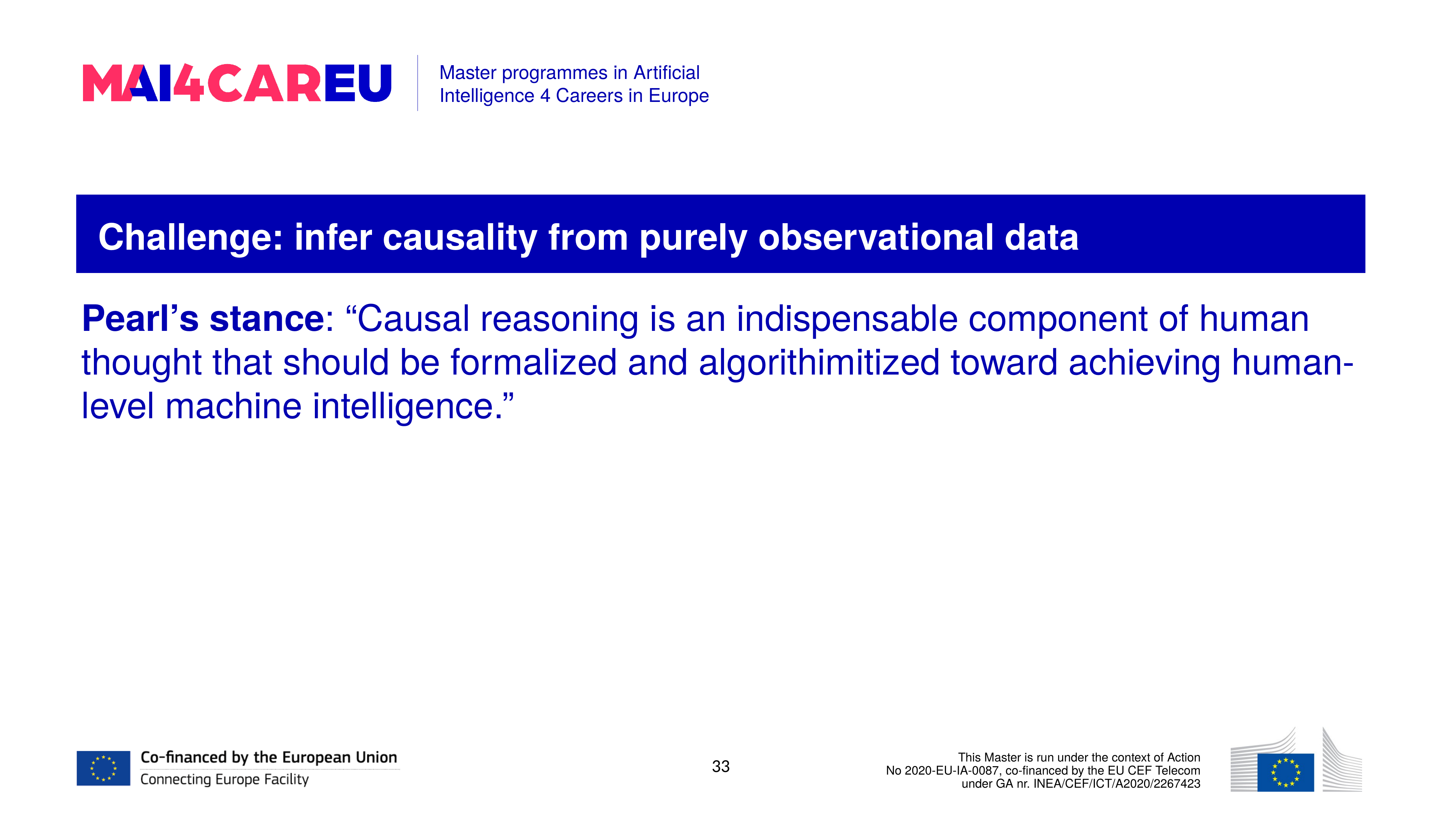

Challenge: infer causality from purely observational data

Pearl’s stance: “Causal reasoning is an indispensable component of human thought that should be formalized and algorithimitized toward achieving human-level machine intelligence.”
33